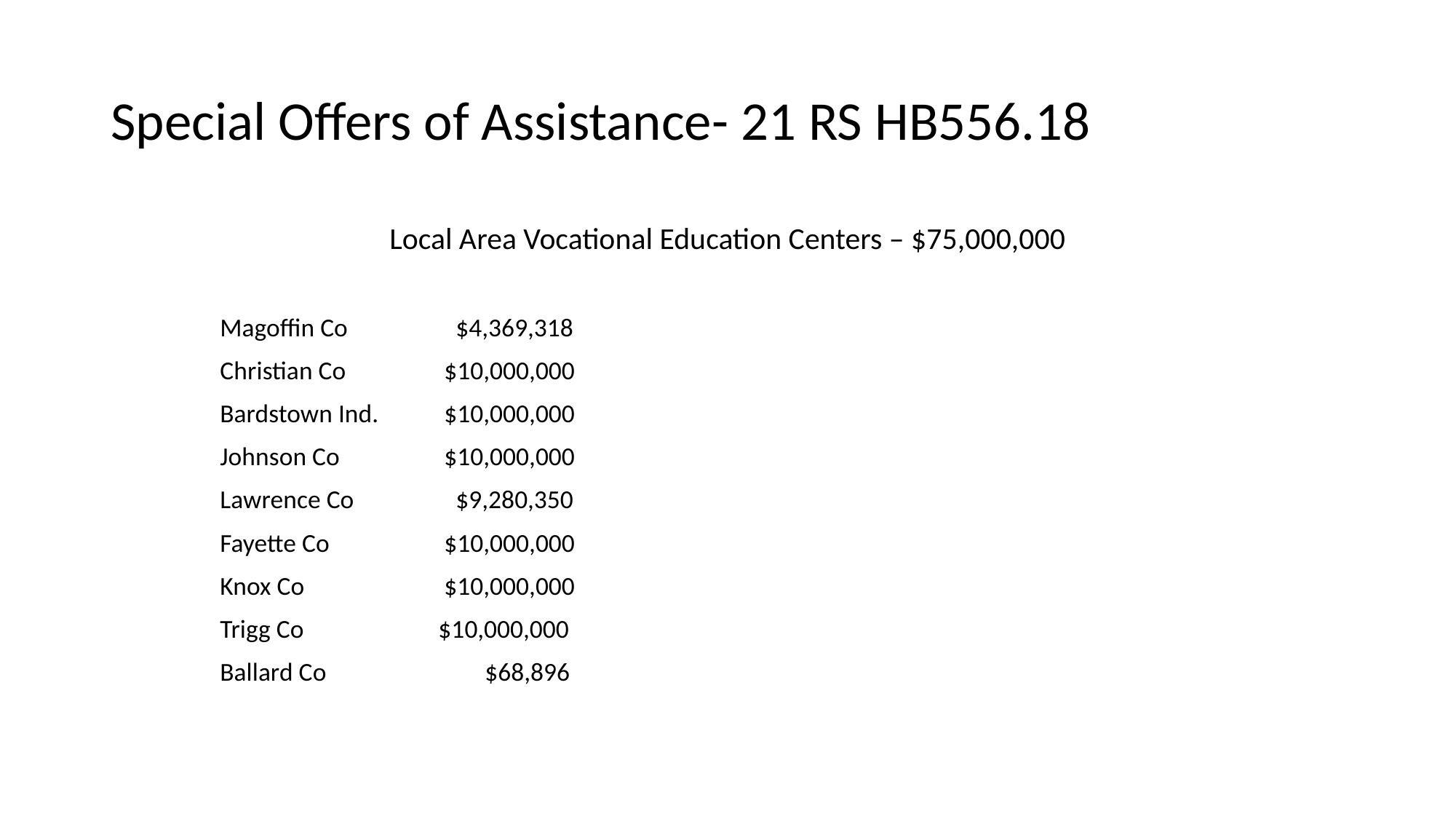

# Special Offers of Assistance- 21 RS HB556.18
Local Area Vocational Education Centers – $75,000,000

	Magoffin Co	   $4,369,318
	Christian Co	 $10,000,000
	Bardstown Ind.	 $10,000,000
	Johnson Co	 $10,000,000
	Lawrence Co	   $9,280,350
	Fayette Co	 $10,000,000
	Knox Co		 $10,000,000
	Trigg Co		$10,000,000
	Ballard Co	 	        $68,896